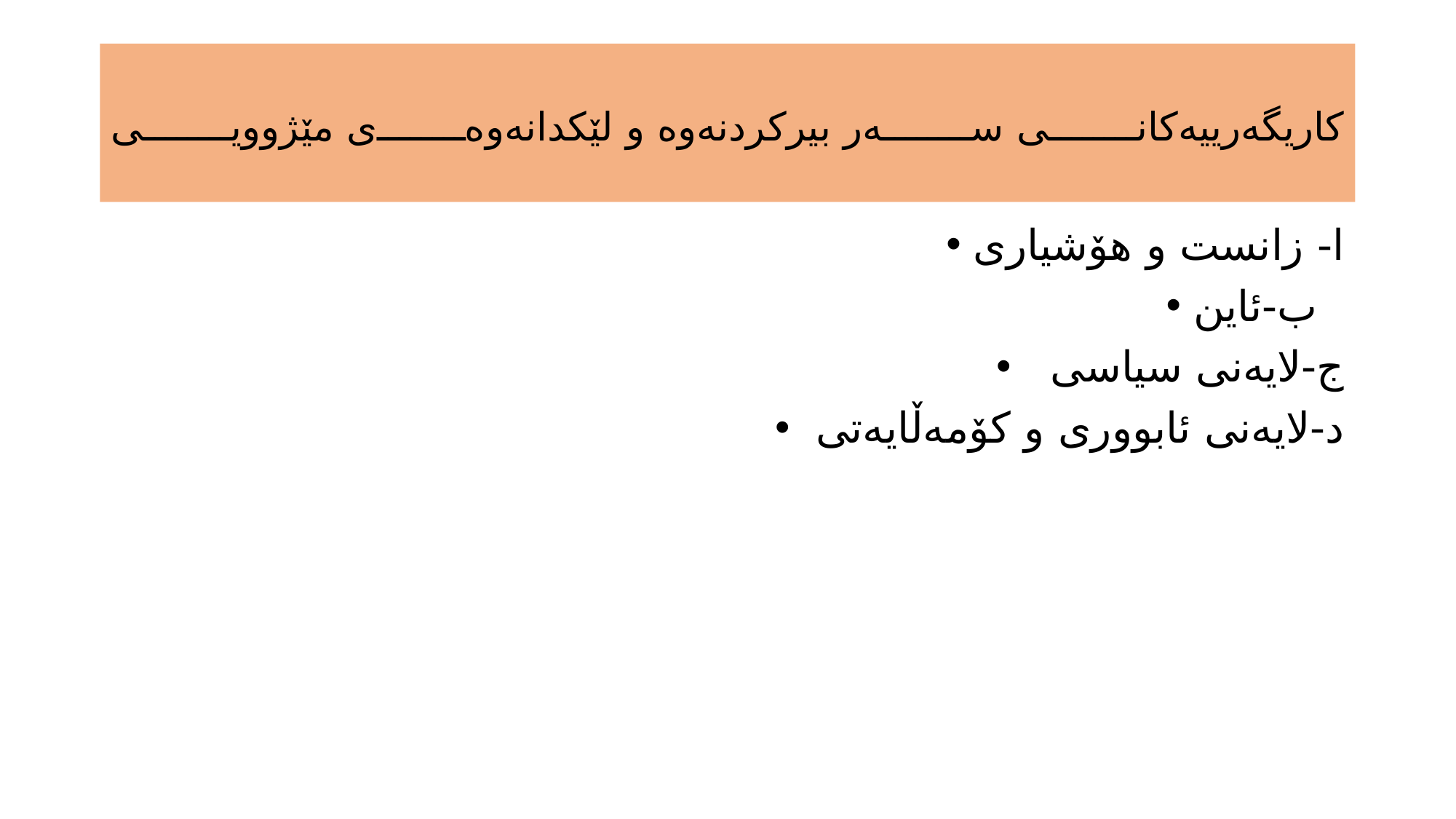

# كاريگه‌رييه‌كانى سه‌ر بيركردنه‌وه‌ و لێكدانه‌وه‌ى مێژوويى
ا- زانست و هۆشیارى
ب-ئاين
  ج-لايه‌نى سياسى
 د-لايه‌نى ئابوورى و كۆمه‌ڵايه‌تى